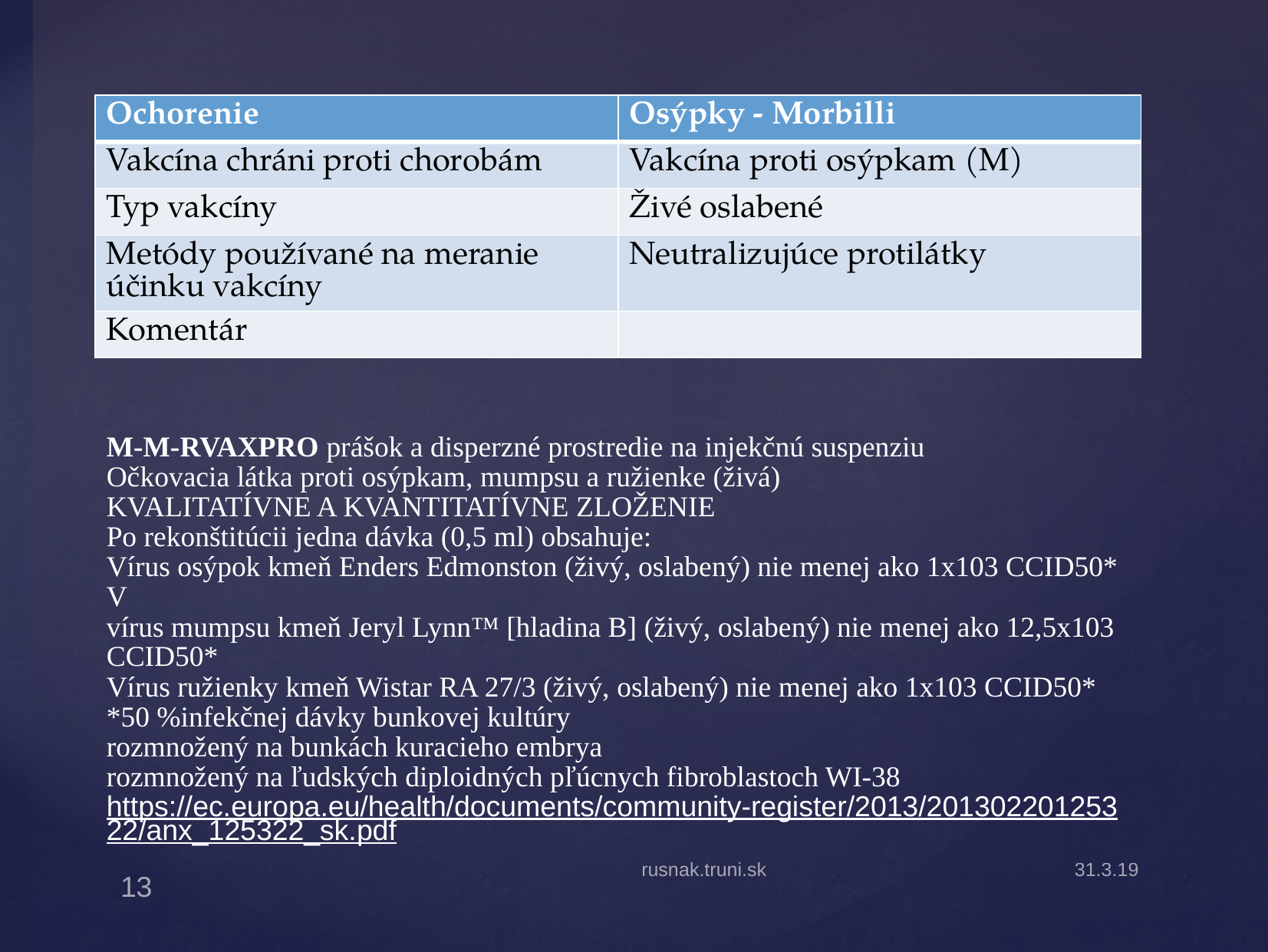

| Ochorenie | Osýpky - Morbilli |
| --- | --- |
| Vakcína chráni proti chorobám | Vakcína proti osýpkam (M) |
| Typ vakcíny | Živé oslabené |
| Metódy používané na meranie účinku vakcíny | Neutralizujúce protilátky |
| Komentár |  |
M-M-RVAXPRO prášok a disperzné prostredie na injekčnú suspenziu
Očkovacia látka proti osýpkam, mumpsu a ružienke (živá)
KVALITATÍVNE A KVANTITATÍVNE ZLOŽENIE
Po rekonštitúcii jedna dávka (0,5 ml) obsahuje:
Vírus osýpok kmeň Enders Edmonston (živý, oslabený) nie menej ako 1x103 CCID50* V
vírus mumpsu kmeň Jeryl Lynn™ [hladina B] (živý, oslabený) nie menej ako 12,5x103 CCID50*
Vírus ružienky kmeň Wistar RA 27/3 (živý, oslabený) nie menej ako 1x103 CCID50* *50 %infekčnej dávky bunkovej kultúry
rozmnožený na bunkách kuracieho embrya
rozmnožený na ľudských diploidných pľúcnych fibroblastoch WI-38
https://ec.europa.eu/health/documents/community-register/2013/20130220125322/anx_125322_sk.pdf
rusnak.truni.sk
31.3.19
13